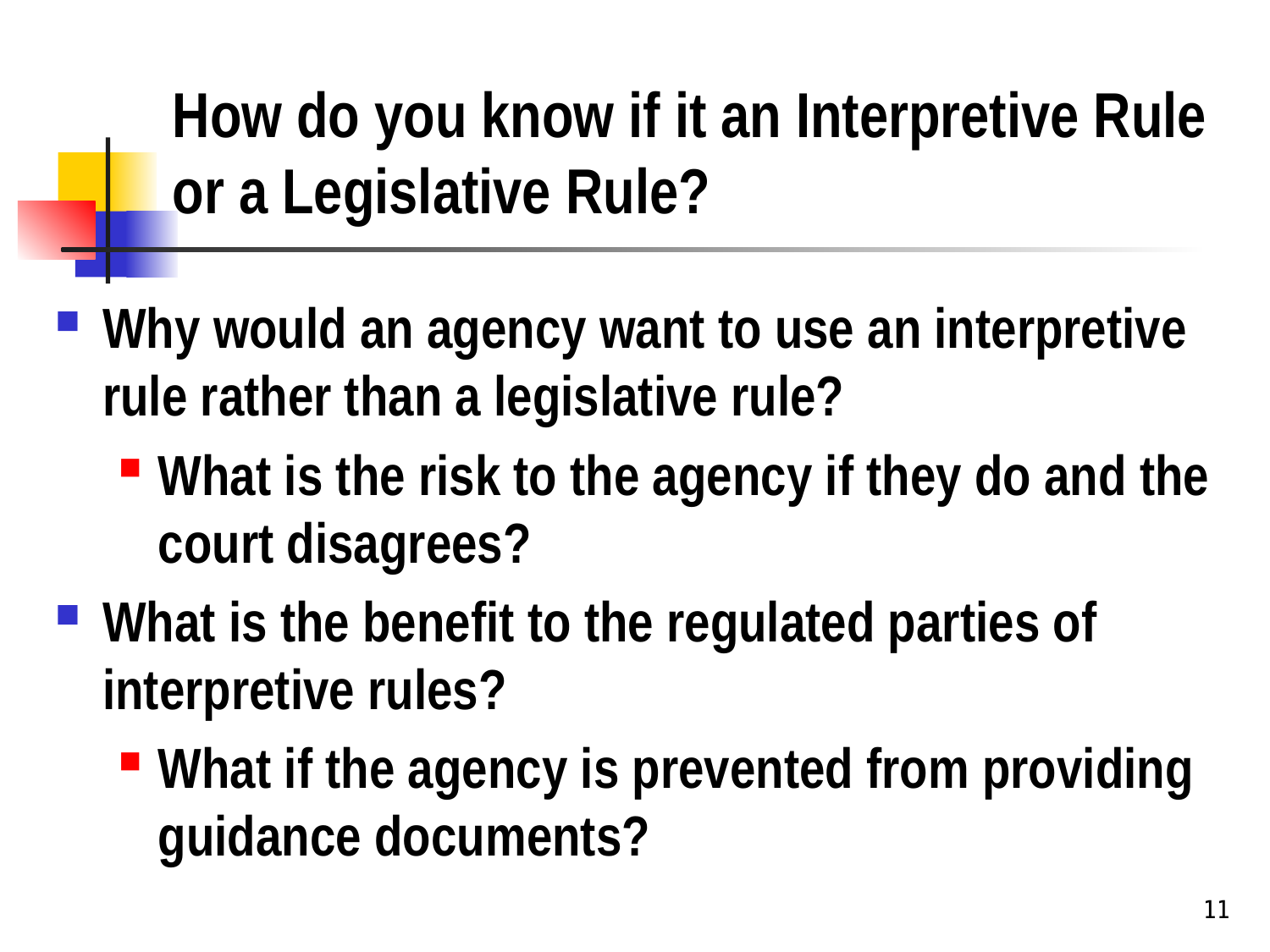

# How do you know if it an Interpretive Rule or a Legislative Rule?
Why would an agency want to use an interpretive rule rather than a legislative rule?
What is the risk to the agency if they do and the court disagrees?
What is the benefit to the regulated parties of interpretive rules?
What if the agency is prevented from providing guidance documents?
11